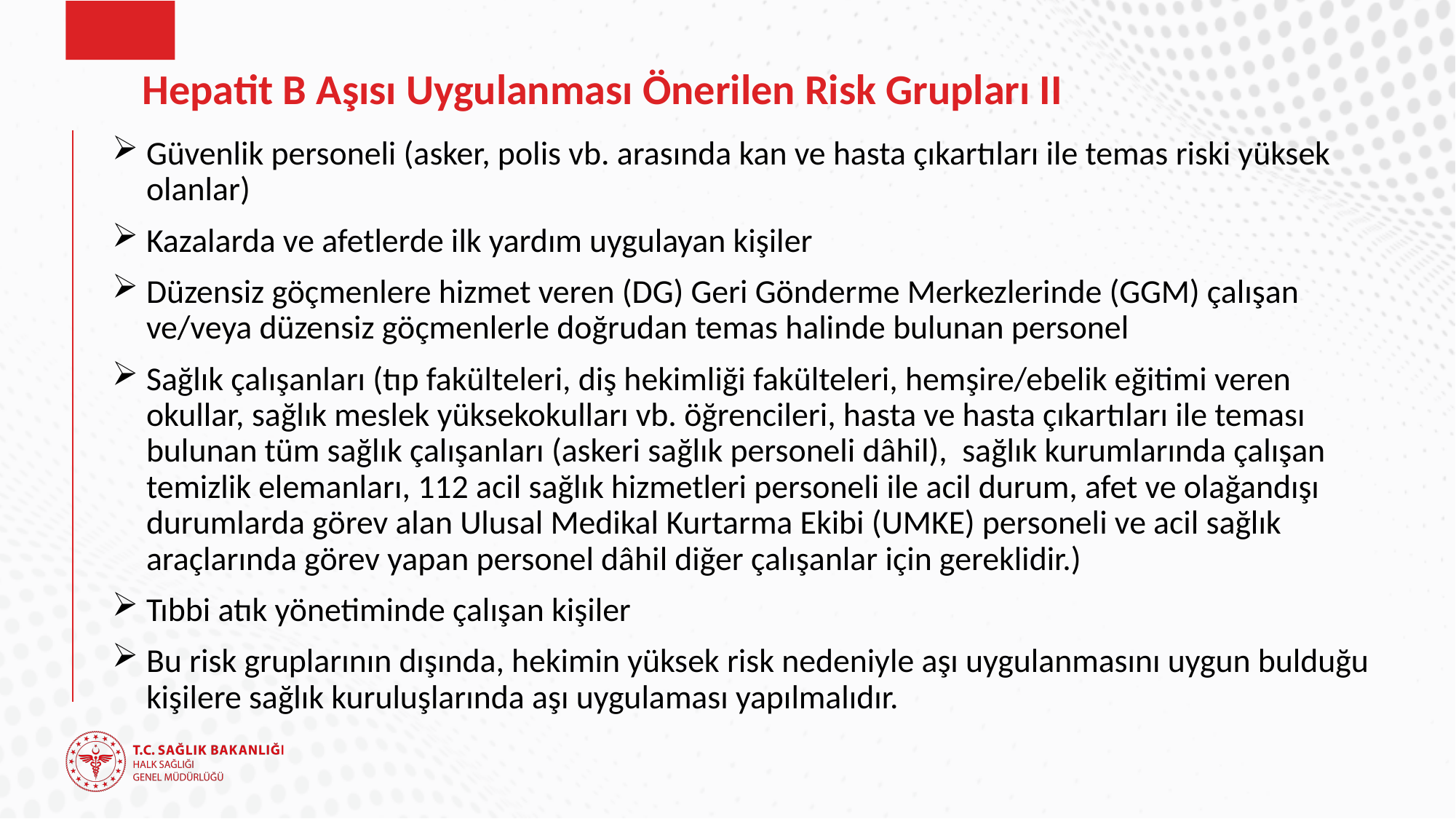

# Hepatit B Aşısı Uygulanması Önerilen Risk Grupları II
Güvenlik personeli (asker, polis vb. arasında kan ve hasta çıkartıları ile temas riski yüksek olanlar)
Kazalarda ve afetlerde ilk yardım uygulayan kişiler
Düzensiz göçmenlere hizmet veren (DG) Geri Gönderme Merkezlerinde (GGM) çalışan ve/veya düzensiz göçmenlerle doğrudan temas halinde bulunan personel
Sağlık çalışanları (tıp fakülteleri, diş hekimliği fakülteleri, hemşire/ebelik eğitimi veren okullar, sağlık meslek yüksekokulları vb. öğrencileri, hasta ve hasta çıkartıları ile teması bulunan tüm sağlık çalışanları (askeri sağlık personeli dâhil),  sağlık kurumlarında çalışan temizlik elemanları, 112 acil sağlık hizmetleri personeli ile acil durum, afet ve olağandışı durumlarda görev alan Ulusal Medikal Kurtarma Ekibi (UMKE) personeli ve acil sağlık araçlarında görev yapan personel dâhil diğer çalışanlar için gereklidir.)
Tıbbi atık yönetiminde çalışan kişiler
Bu risk gruplarının dışında, hekimin yüksek risk nedeniyle aşı uygulanmasını uygun bulduğu kişilere sağlık kuruluşlarında aşı uygulaması yapılmalıdır.

22